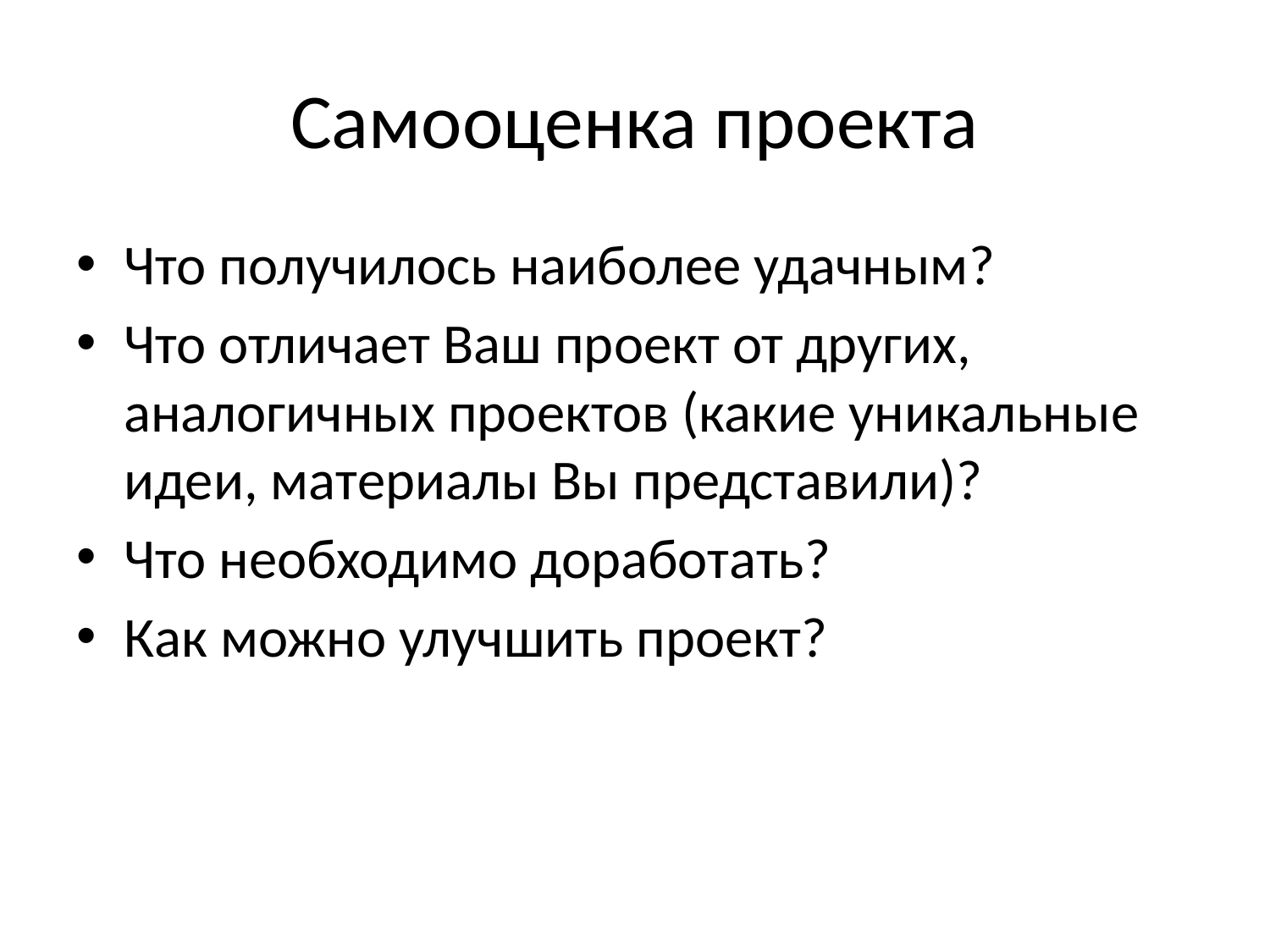

# Самооценка проекта
Что получилось наиболее удачным?
Что отличает Ваш проект от других, аналогичных проектов (какие уникальные идеи, материалы Вы представили)?
Что необходимо доработать?
Как можно улучшить проект?